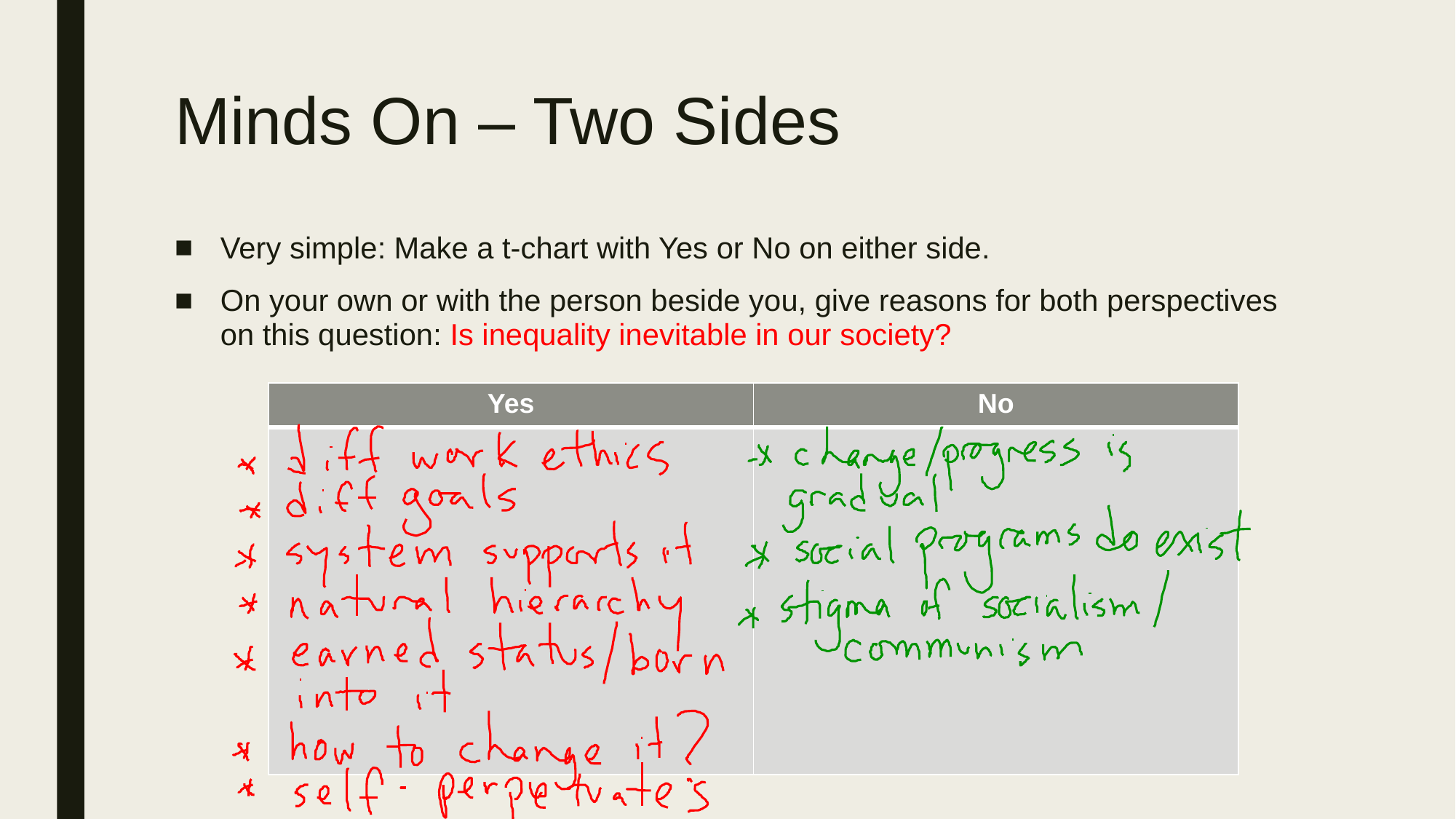

# Minds On – Two Sides
Very simple: Make a t-chart with Yes or No on either side.
On your own or with the person beside you, give reasons for both perspectives on this question: Is inequality inevitable in our society?
| Yes | No |
| --- | --- |
|  |  |